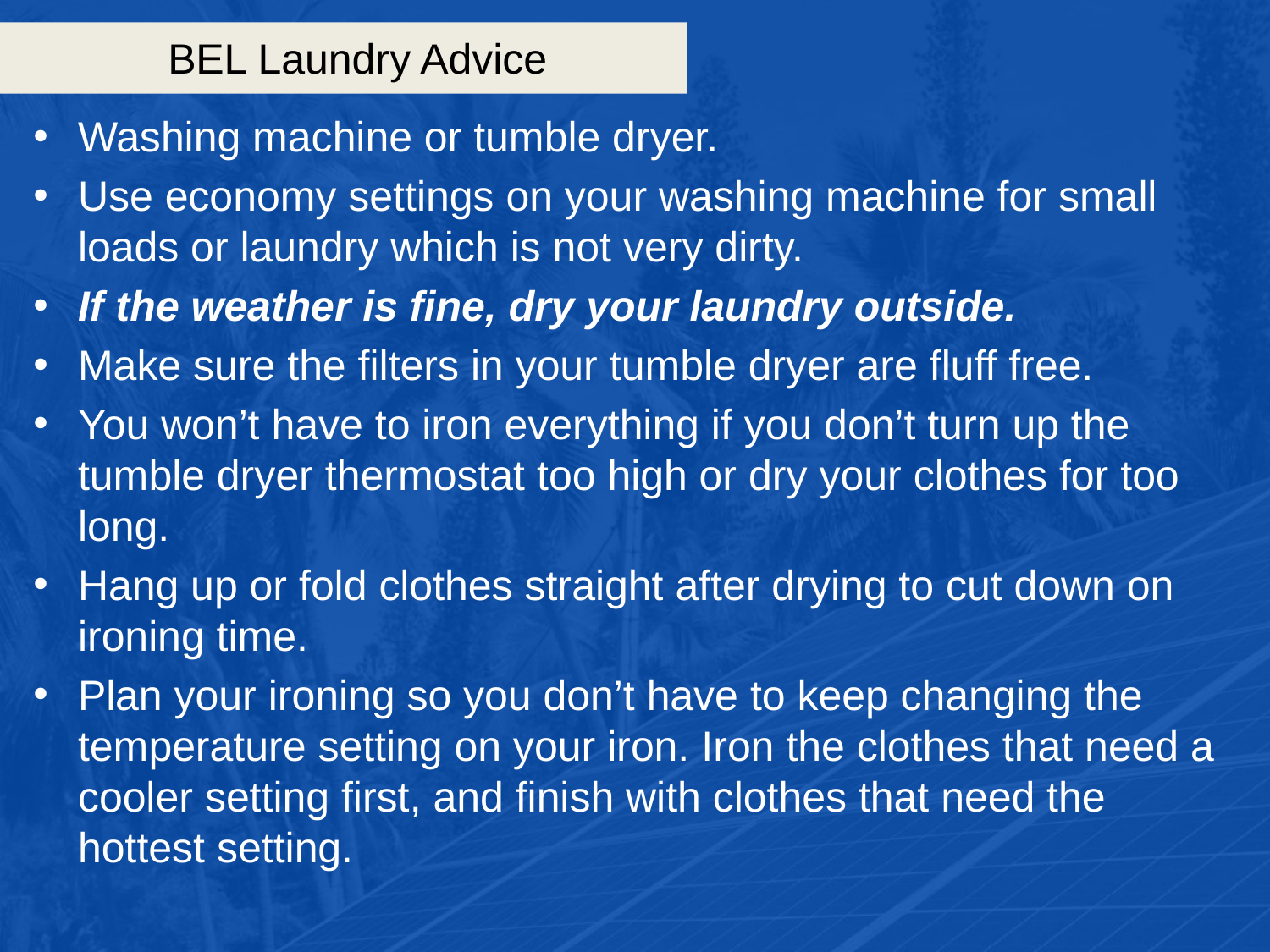

# BEL Laundry Advice
Washing machine or tumble dryer.
Use economy settings on your washing machine for small loads or laundry which is not very dirty.
If the weather is fine, dry your laundry outside.
Make sure the filters in your tumble dryer are fluff free.
You won’t have to iron everything if you don’t turn up the tumble dryer thermostat too high or dry your clothes for too long.
Hang up or fold clothes straight after drying to cut down on ironing time.
Plan your ironing so you don’t have to keep changing the temperature setting on your iron. Iron the clothes that need a cooler setting first, and finish with clothes that need the hottest setting.